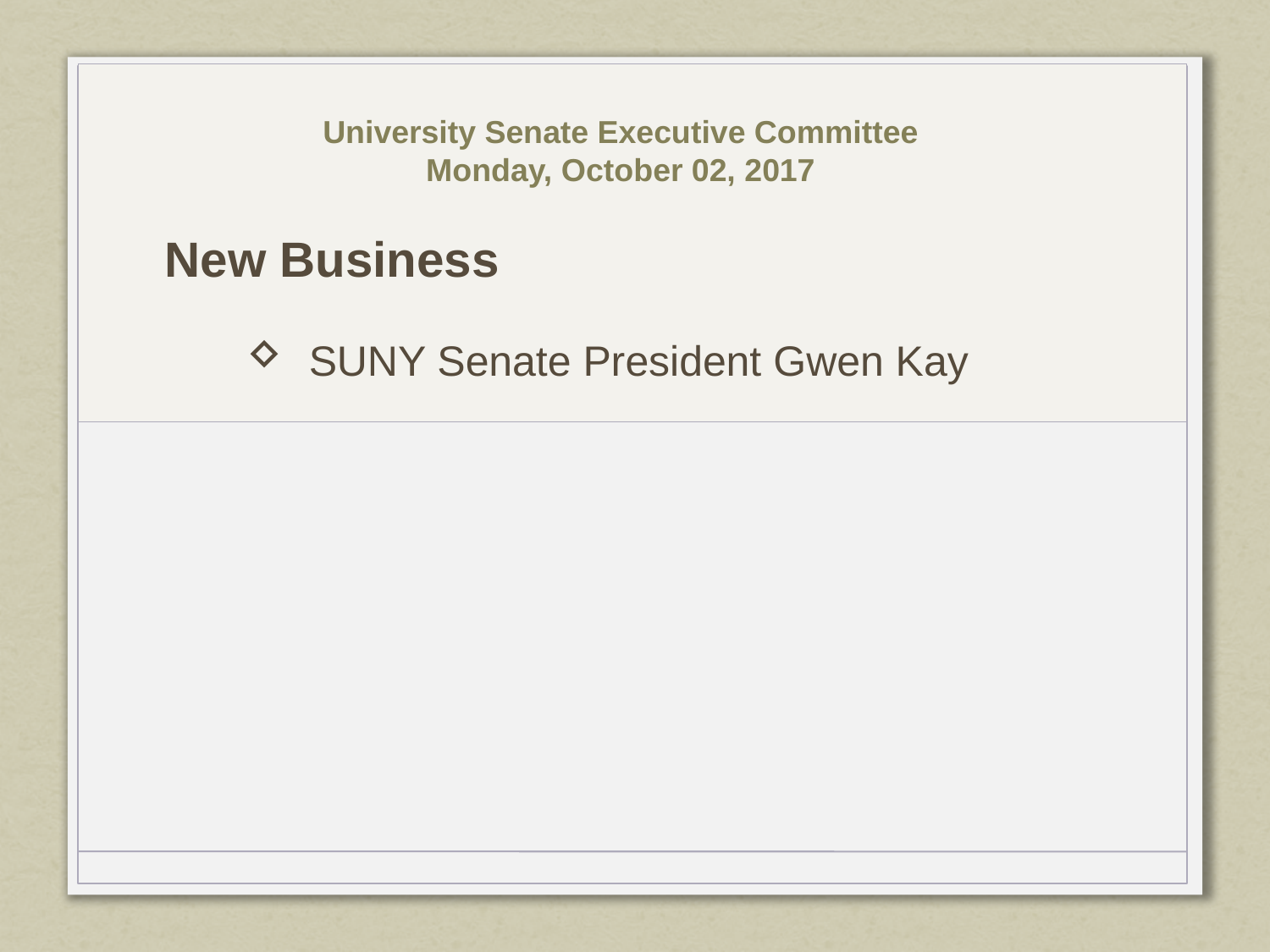

University Senate Executive Committee
Monday, October 02, 2017
New Business
SUNY Senate President Gwen Kay